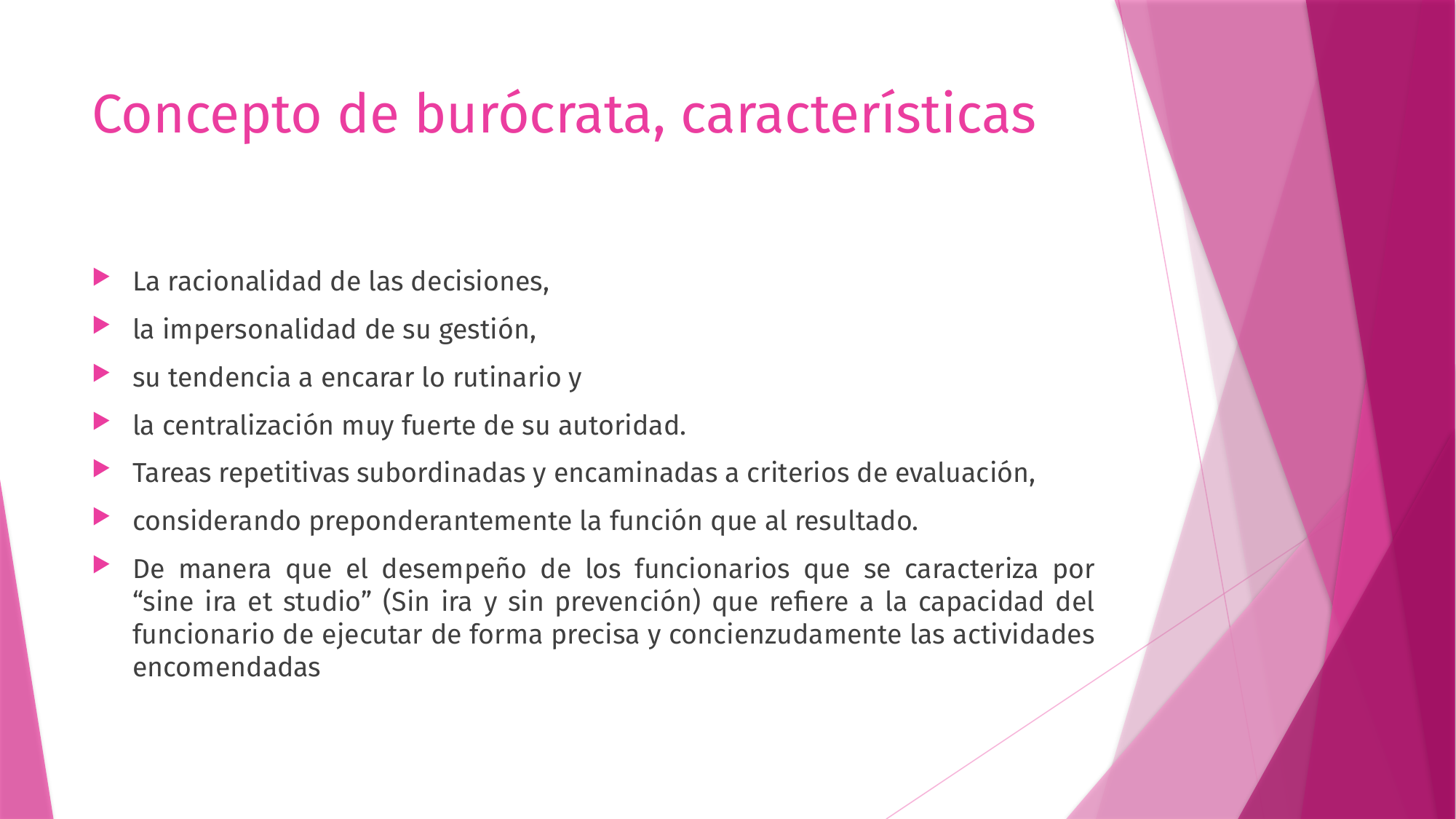

# Concepto de burócrata, características
La racionalidad de las decisiones,
la impersonalidad de su gestión,
su tendencia a encarar lo rutinario y
la centralización muy fuerte de su autoridad.
Tareas repetitivas subordinadas y encaminadas a criterios de evaluación,
considerando preponderantemente la función que al resultado.
De manera que el desempeño de los funcionarios que se caracteriza por “sine ira et studio” (Sin ira y sin prevención) que refiere a la capacidad del funcionario de ejecutar de forma precisa y concienzudamente las actividades encomendadas